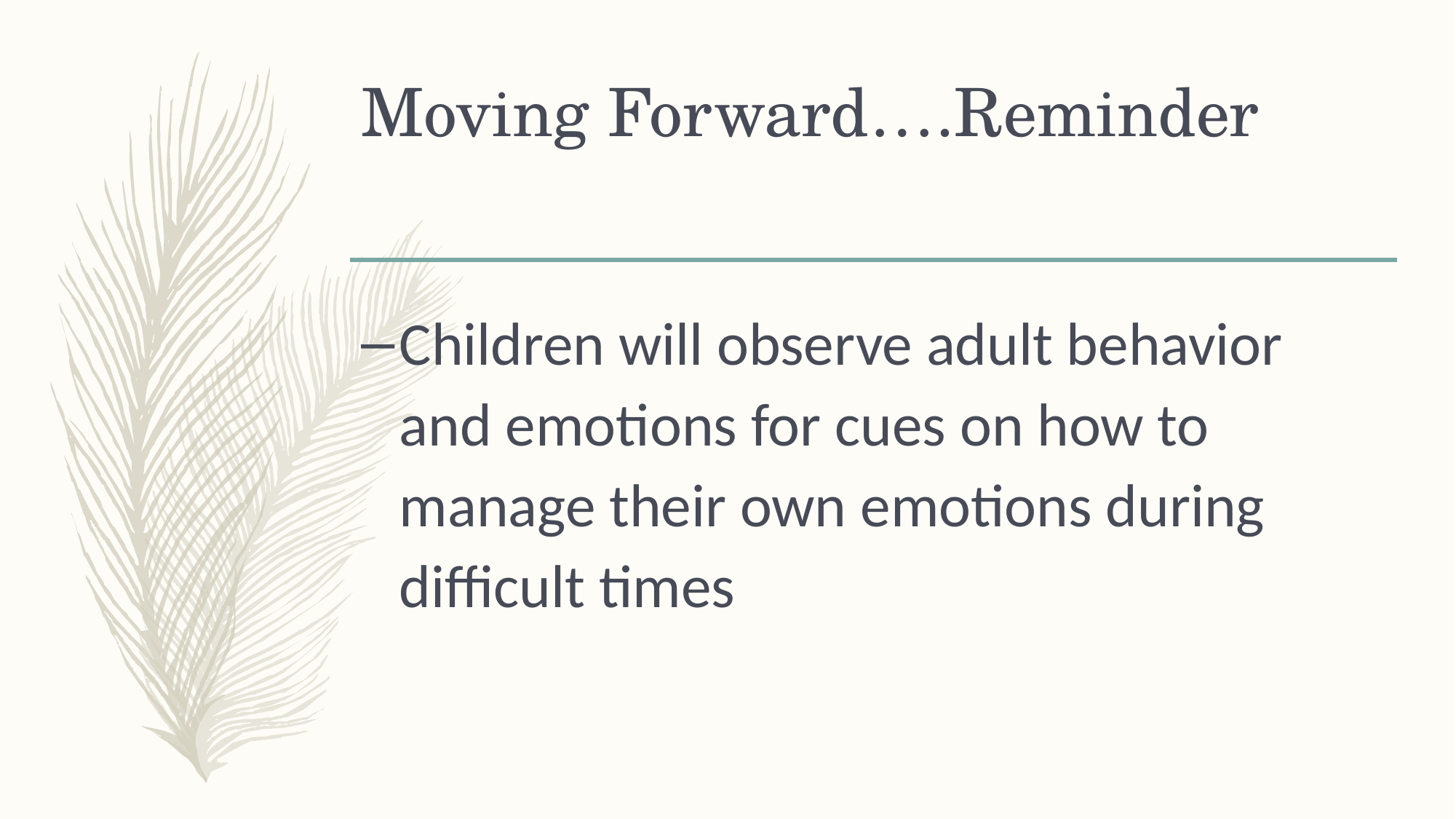

# Moving Forward….Reminder
Children will observe adult behavior and emotions for cues on how to manage their own emotions during difficult times